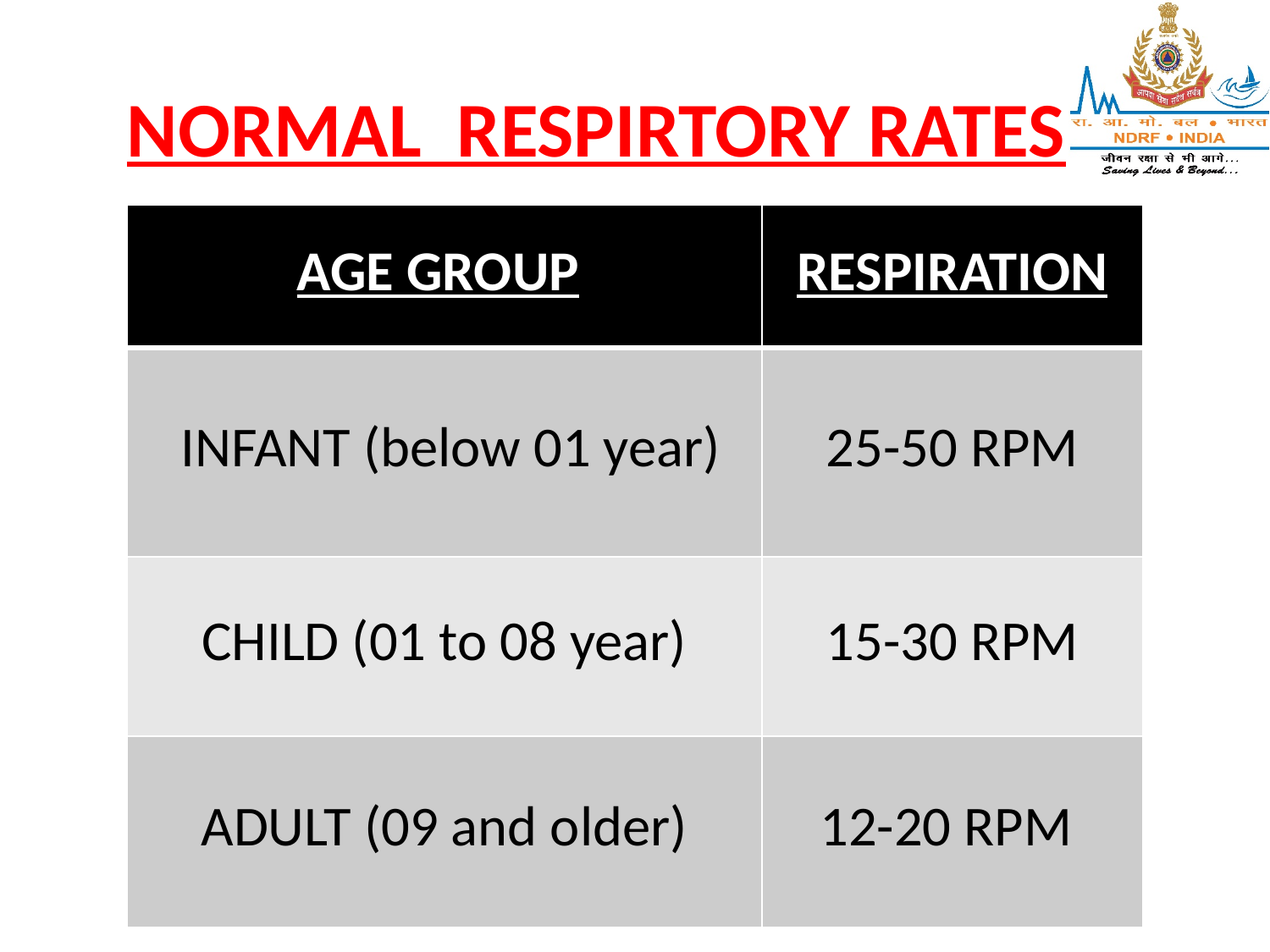

# NORMAL  RESPIRTORY RATES
| AGE GROUP | RESPIRATION |
| --- | --- |
| INFANT (below 01 year) | 25-50 RPM |
| CHILD (01 to 08 year) | 15-30 RPM |
| ADULT (09 and older) | 12-20 RPM |